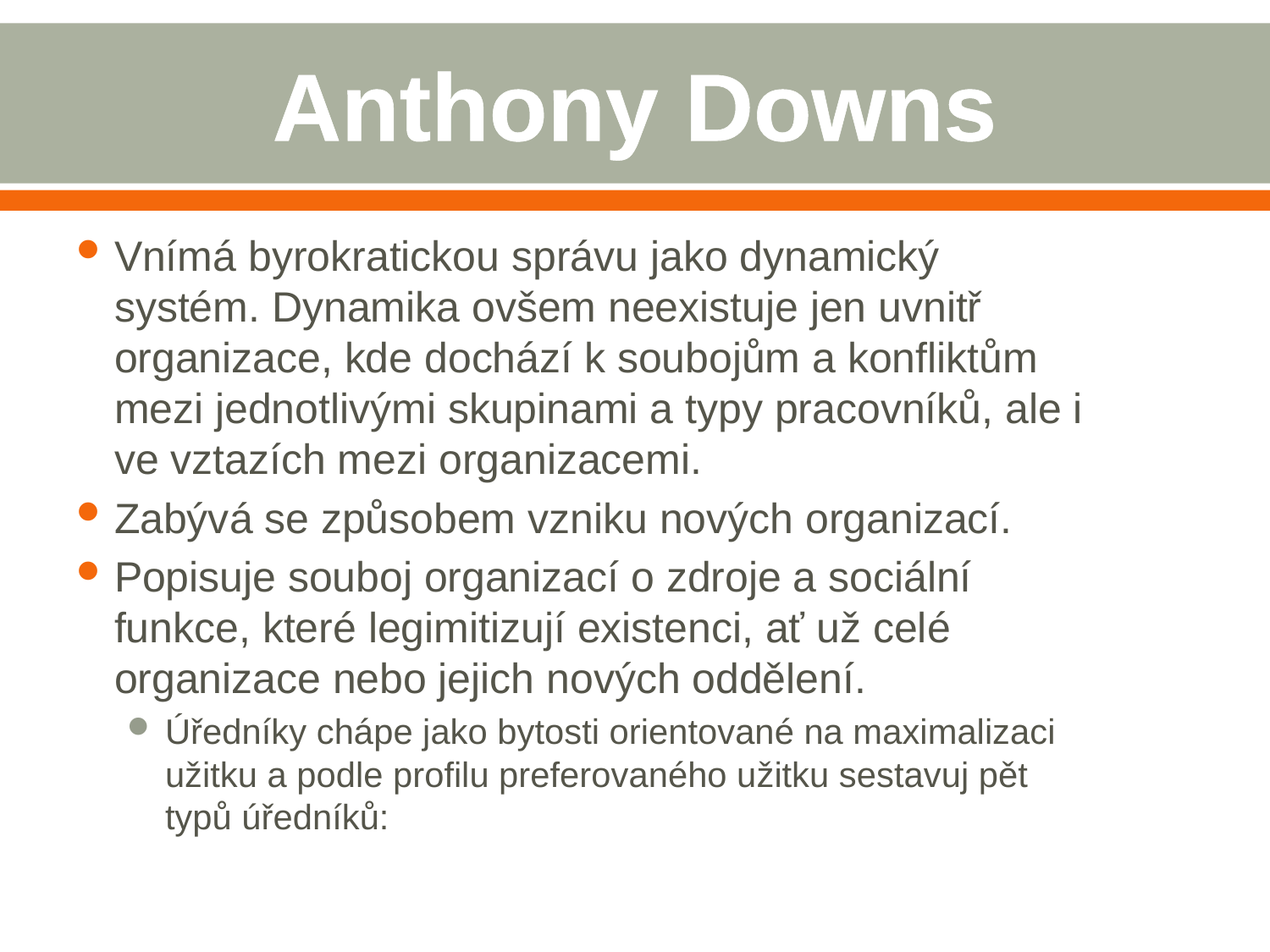

# Anthony Downs
Vnímá byrokratickou správu jako dynamický systém. Dynamika ovšem neexistuje jen uvnitř organizace, kde dochází k soubojům a konfliktům mezi jednotlivými skupinami a typy pracovníků, ale i ve vztazích mezi organizacemi.
Zabývá se způsobem vzniku nových organizací.
Popisuje souboj organizací o zdroje a sociální funkce, které legimitizují existenci, ať už celé organizace nebo jejich nových oddělení.
Úředníky chápe jako bytosti orientované na maximalizaci užitku a podle profilu preferovaného užitku sestavuj pět typů úředníků: